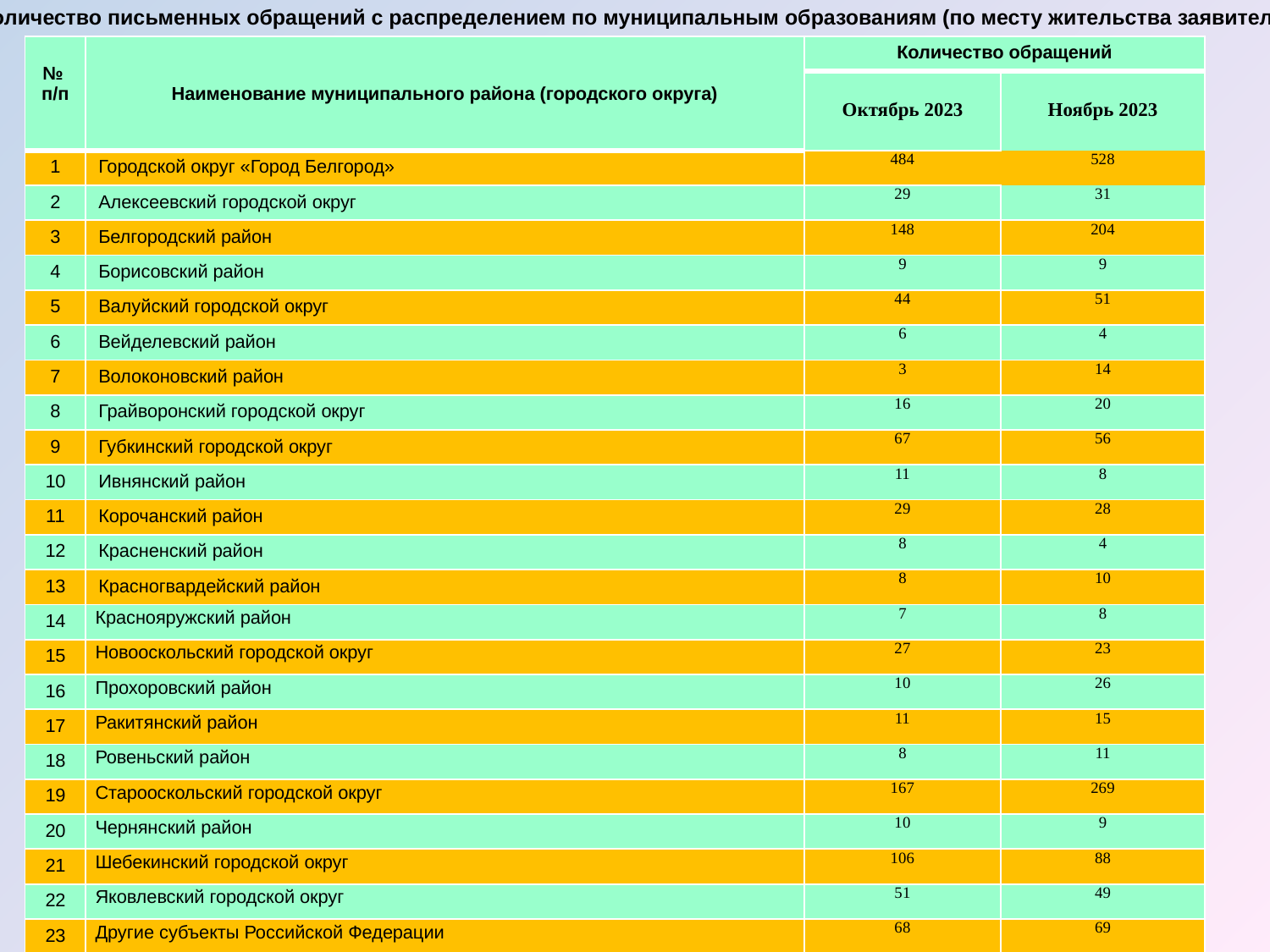

Количество письменных обращений с распределением по муниципальным образованиям (по месту жительства заявителей)
| № п/п | Наименование муниципального района (городского округа) | Количество обращений |  |
| --- | --- | --- | --- |
|  |  | Октябрь 2023 | Ноябрь 2023 |
| 1 | Городской округ «Город Белгород» | 484 | 528 |
| 2 | Алексеевский городской округ | 29 | 31 |
| 3 | Белгородский район | 148 | 204 |
| 4 | Борисовский район | 9 | 9 |
| 5 | Валуйский городской округ | 44 | 51 |
| 6 | Вейделевский район | 6 | 4 |
| 7 | Волоконовский район | 3 | 14 |
| 8 | Грайворонский городской округ | 16 | 20 |
| 9 | Губкинский городской округ | 67 | 56 |
| 10 | Ивнянский район | 11 | 8 |
| 11 | Корочанский район | 29 | 28 |
| 12 | Красненский район | 8 | 4 |
| 13 | Красногвардейский район | 8 | 10 |
| 14 | Краснояружский район | 7 | 8 |
| 15 | Новооскольский городской округ | 27 | 23 |
| 16 | Прохоровский район | 10 | 26 |
| 17 | Ракитянский район | 11 | 15 |
| 18 | Ровеньский район | 8 | 11 |
| 19 | Старооскольский городской округ | 167 | 269 |
| 20 | Чернянский район | 10 | 9 |
| 21 | Шебекинский городской округ | 106 | 88 |
| 22 | Яковлевский городской округ | 51 | 49 |
| 23 | Другие субъекты Российской Федерации | 68 | 69 |